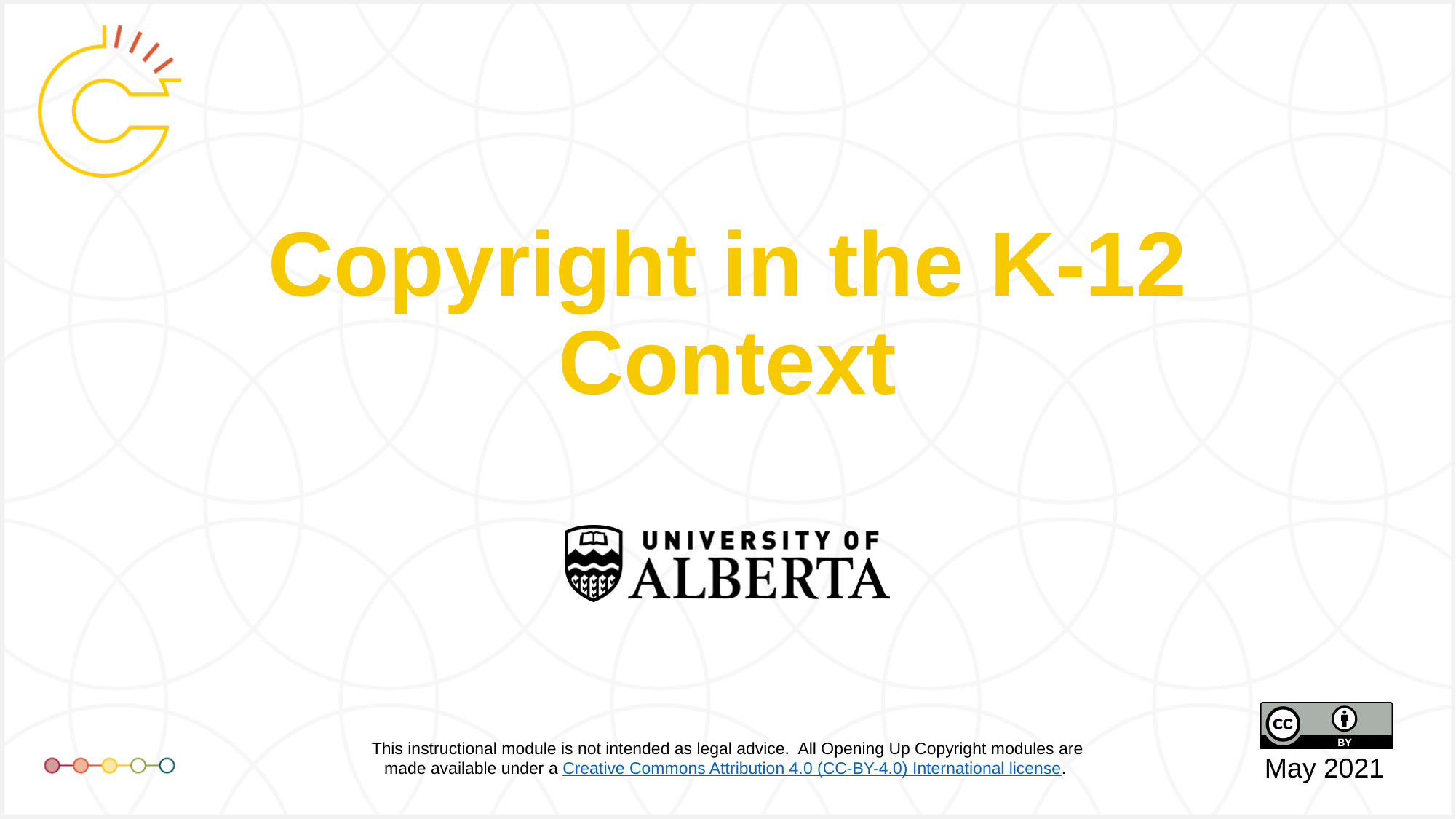

# Copyright in the K-12 Context

May 2021